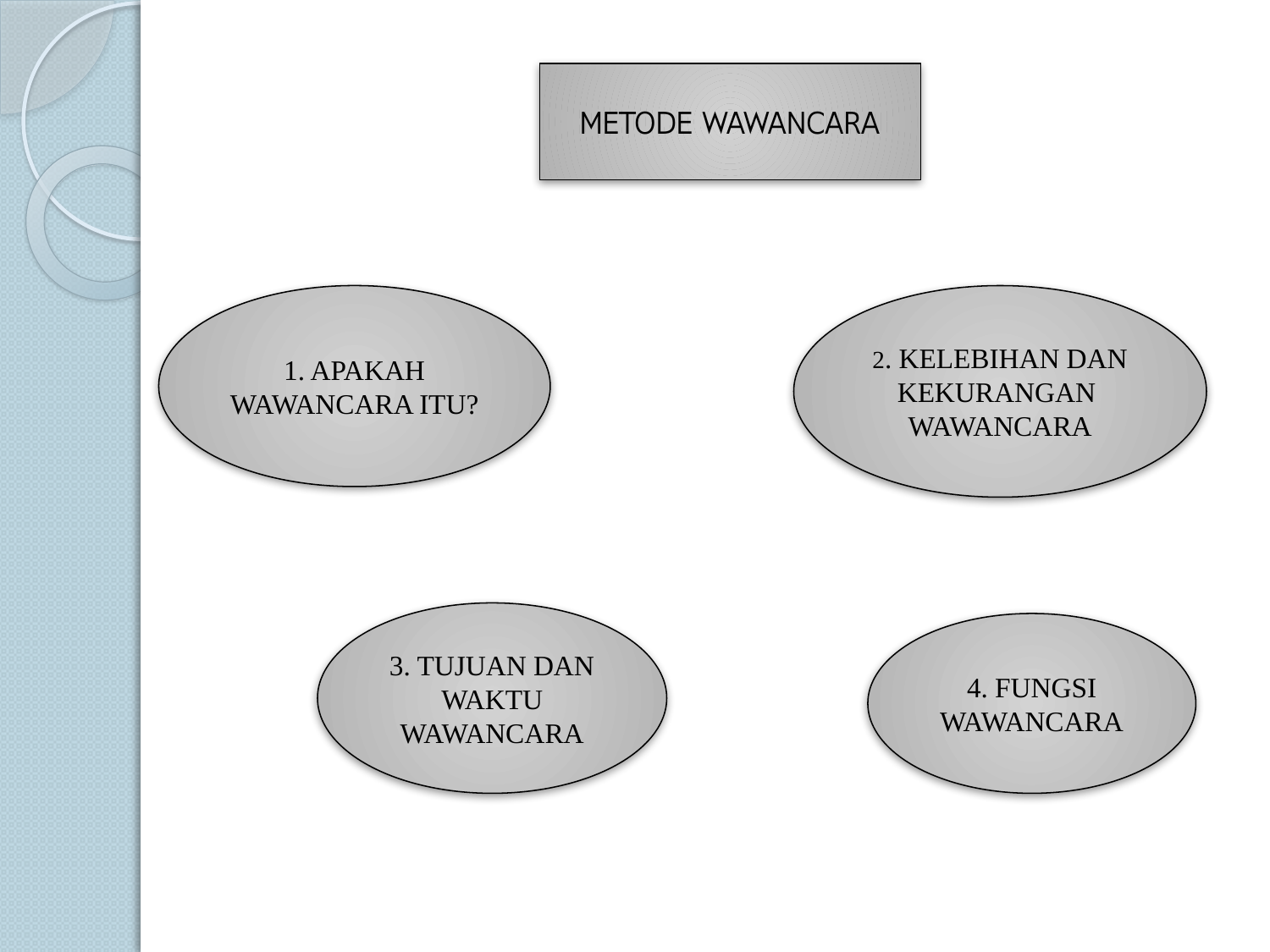

METODE WAWANCARA
1. APAKAH WAWANCARA ITU?
2. KELEBIHAN DAN KEKURANGAN  WAWANCARA
3. TUJUAN DAN WAKTU WAWANCARA
4. FUNGSI WAWANCARA